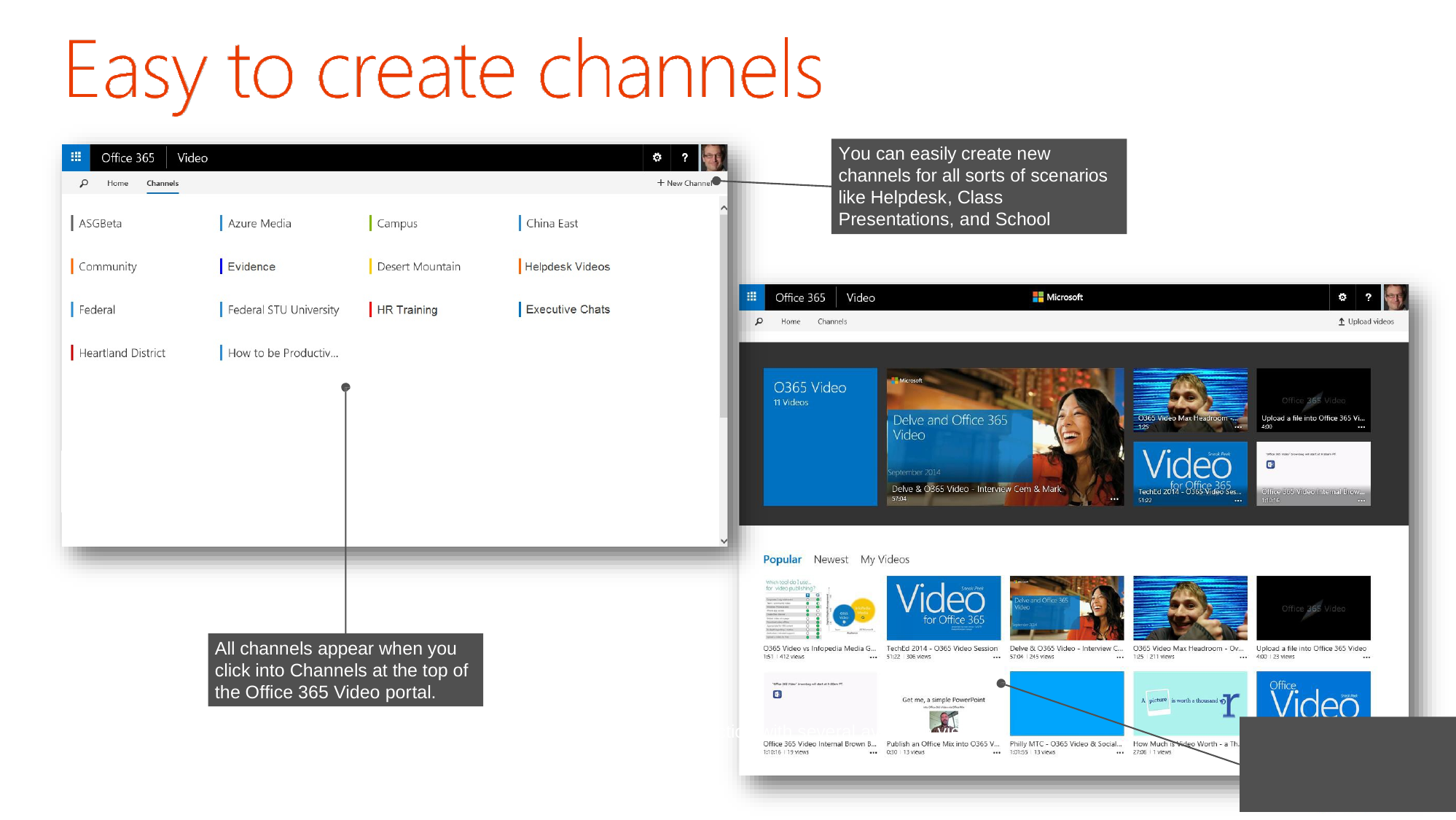

You can easily create new channels for all sorts of scenarios like Helpdesk, Class Presentations, and School Events.

All channels appear when you click into Channels at the top of the Office 365 Video portal.

On a channel page, all of videos appear below the Spotlight section with several available views.